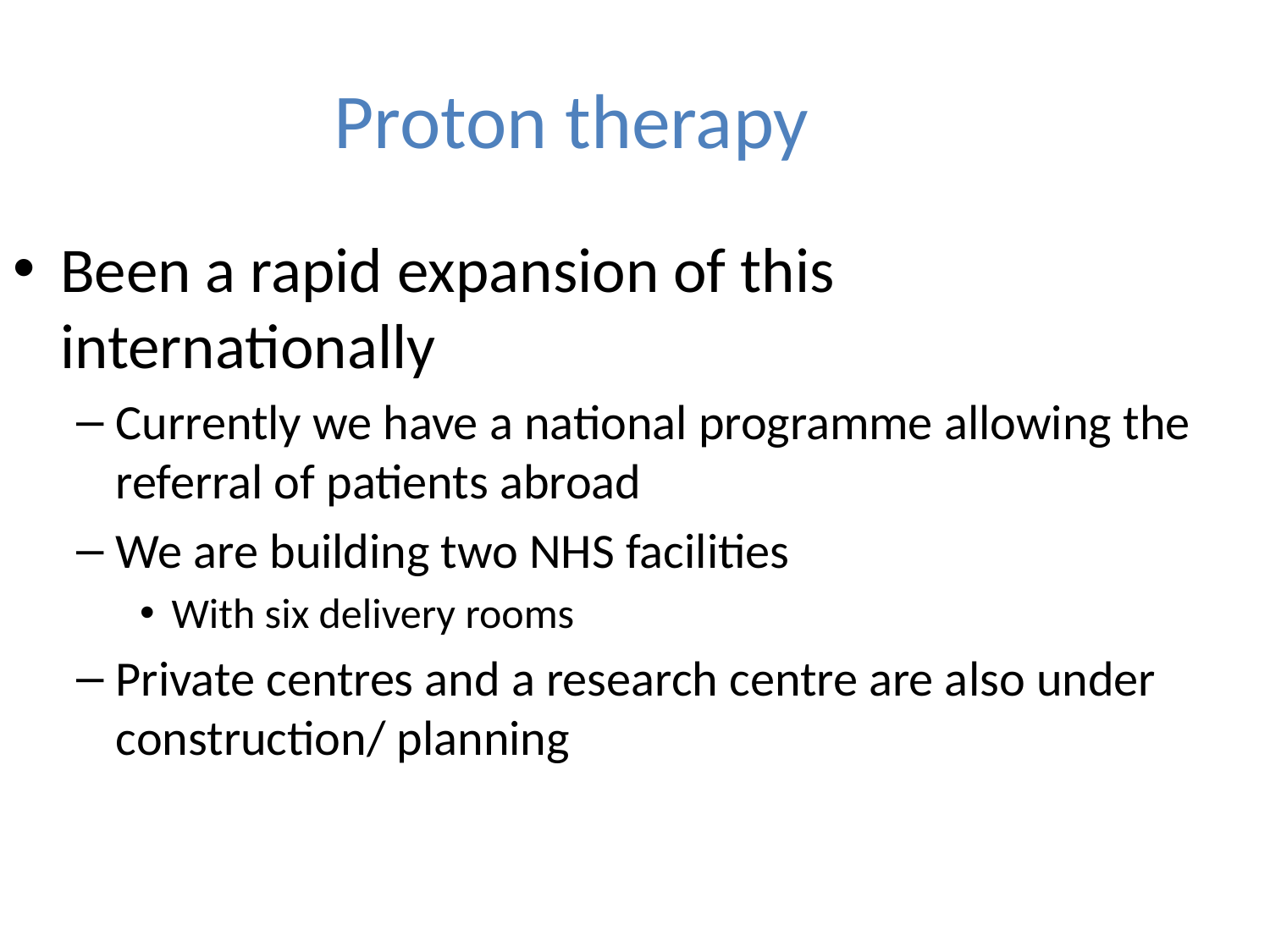

Proton therapy
Been a rapid expansion of this internationally
Currently we have a national programme allowing the referral of patients abroad
We are building two NHS facilities
With six delivery rooms
Private centres and a research centre are also under construction/ planning